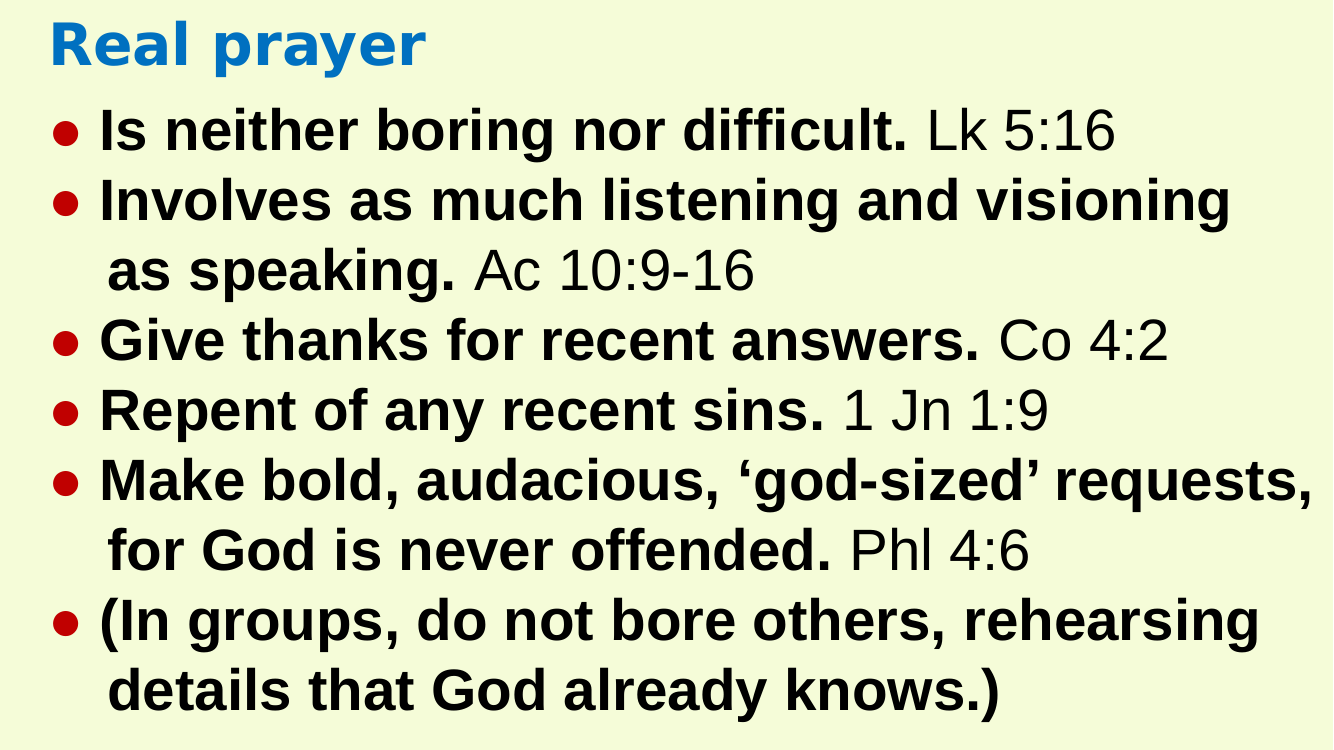

Real prayer
● Is neither boring nor difficult. Lk 5:16
● Involves as much listening and visioning
as speaking. Ac 10:9-16
● Give thanks for recent answers. Co 4:2
● Repent of any recent sins. 1 Jn 1:9
● Make bold, audacious, ‘god-sized’ requests, for God is never offended. Phl 4:6
● (In groups, do not bore others, rehearsing details that God already knows.)